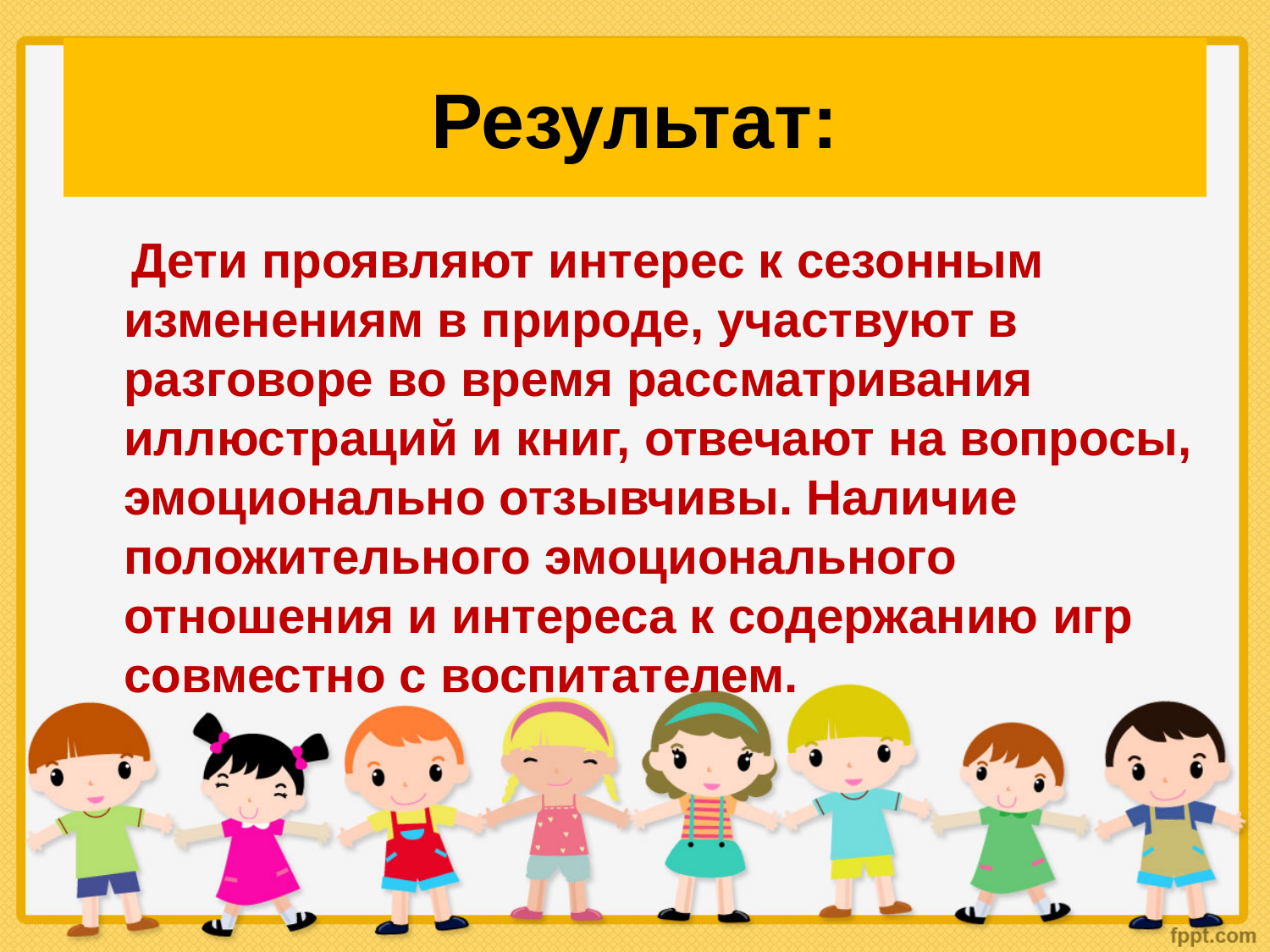

# Результат:
    Дети проявляют интерес к сезонным изменениям в природе, участвуют в разговоре во время рассматривания иллюстраций и книг, отвечают на вопросы, эмоционально отзывчивы. Наличие положительного эмоционального отношения и интереса к содержанию игр совместно с воспитателем.